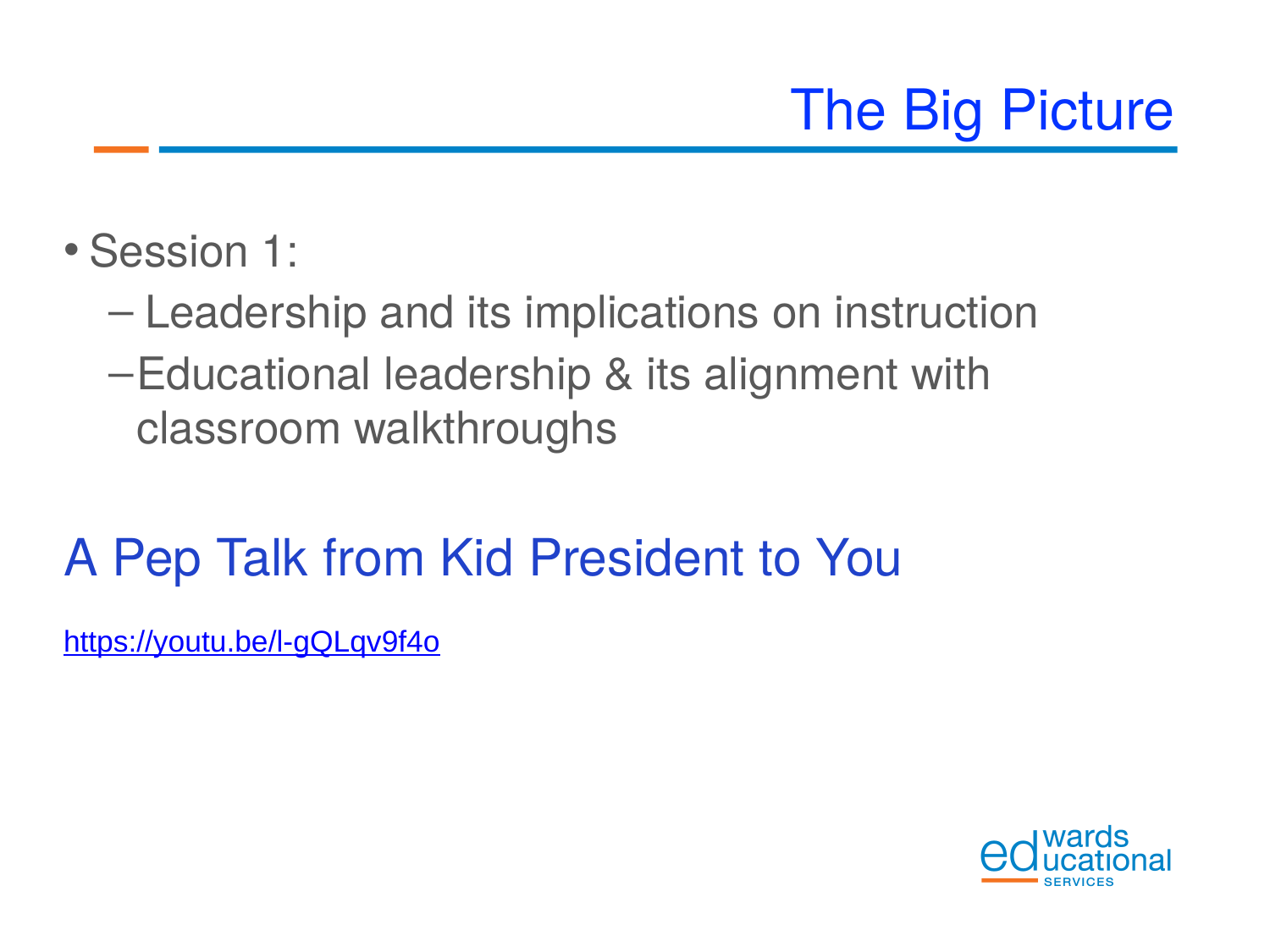

The Big Picture
Session 1:
Leadership and its implications on instruction
Educational leadership & its alignment with classroom walkthroughs

A Pep Talk from Kid President to You

https://youtu.be/l-gQLqv9f4o

7